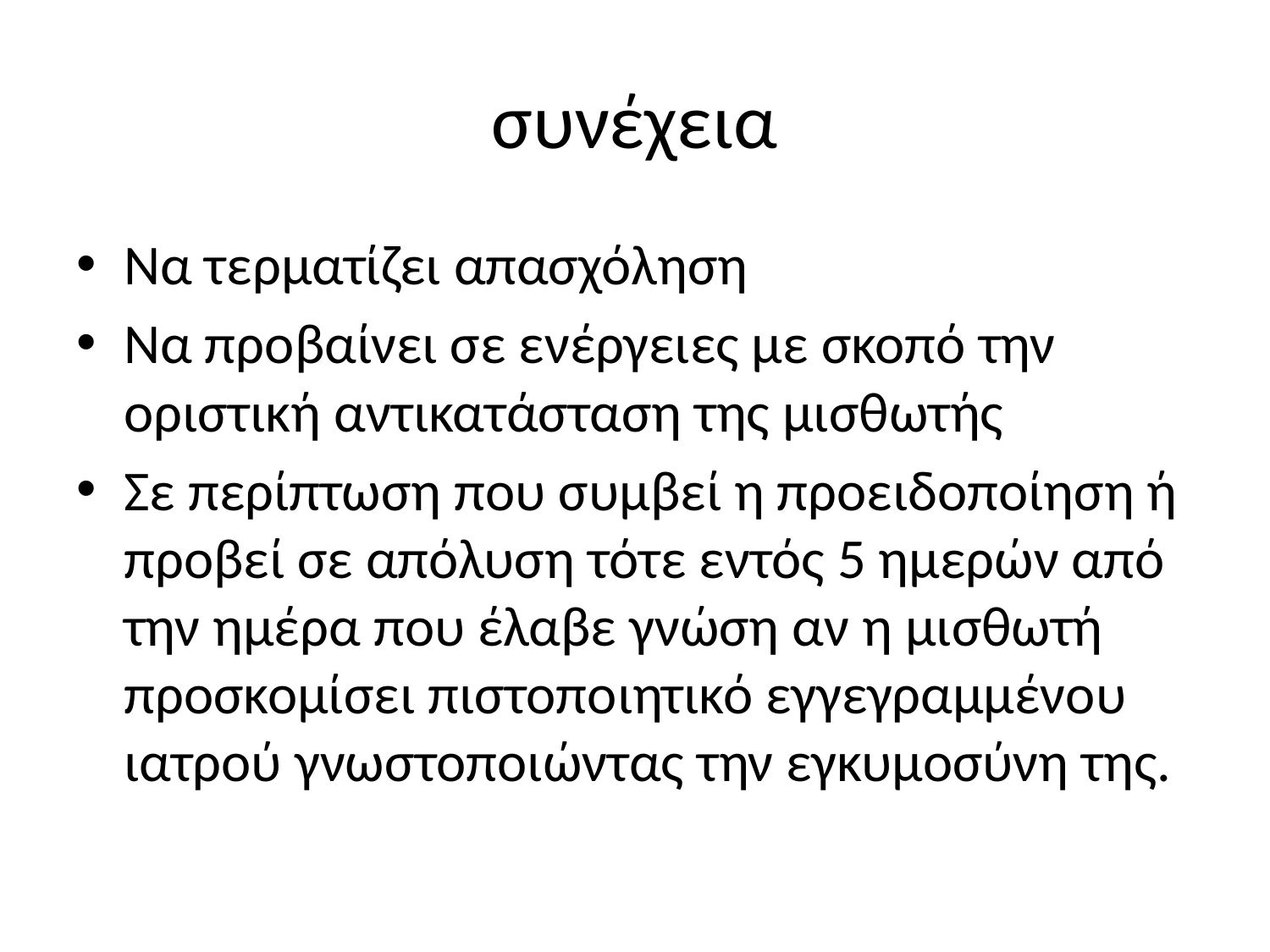

# συνέχεια
Να τερματίζει απασχόληση
Να προβαίνει σε ενέργειες με σκοπό την οριστική αντικατάσταση της μισθωτής
Σε περίπτωση που συμβεί η προειδοποίηση ή προβεί σε απόλυση τότε εντός 5 ημερών από την ημέρα που έλαβε γνώση αν η μισθωτή προσκομίσει πιστοποιητικό εγγεγραμμένου ιατρού γνωστοποιώντας την εγκυμοσύνη της.